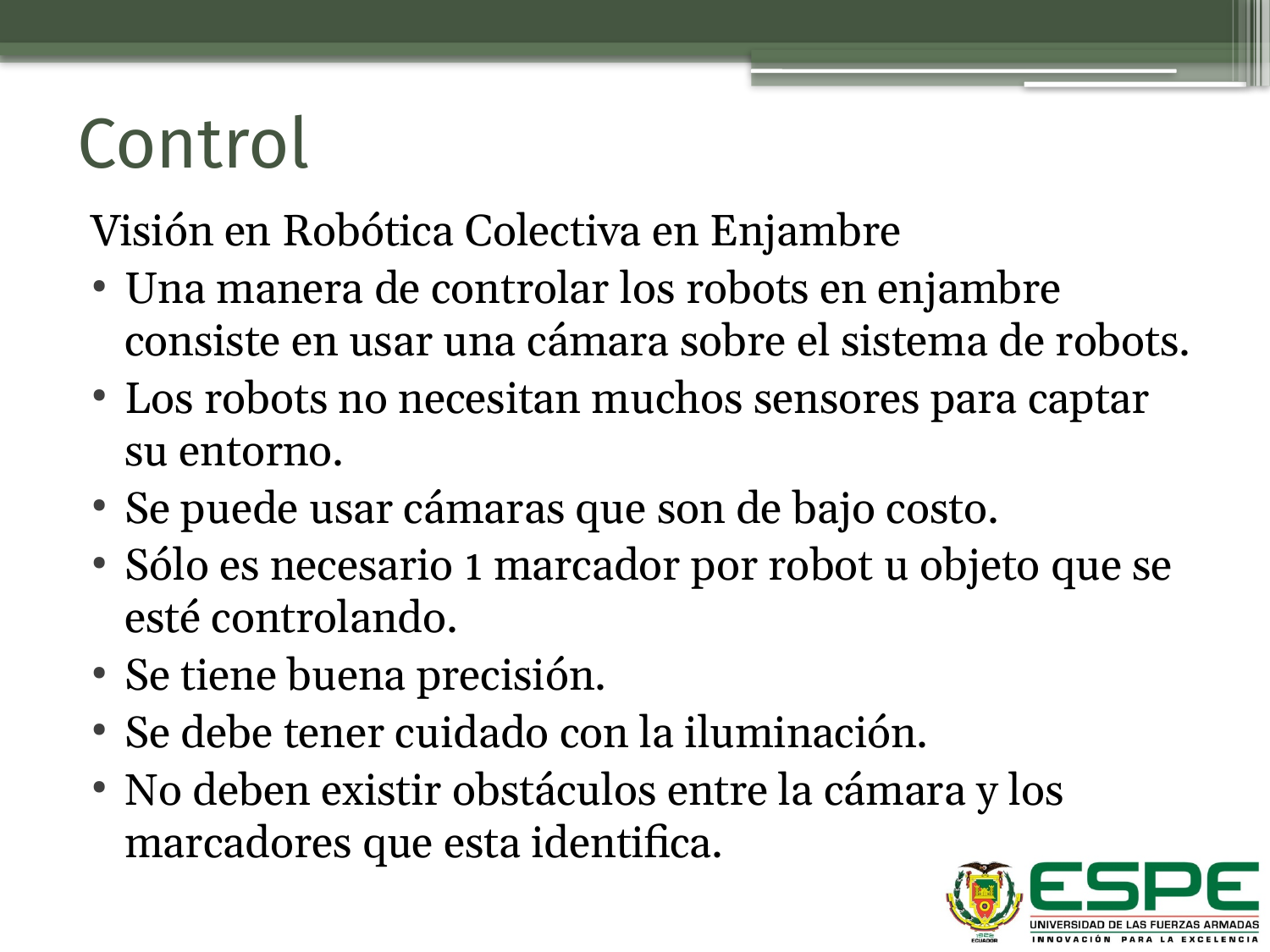

# Control
Visión en Robótica Colectiva en Enjambre
Una manera de controlar los robots en enjambre consiste en usar una cámara sobre el sistema de robots.
Los robots no necesitan muchos sensores para captar su entorno.
Se puede usar cámaras que son de bajo costo.
Sólo es necesario 1 marcador por robot u objeto que se esté controlando.
Se tiene buena precisión.
Se debe tener cuidado con la iluminación.
No deben existir obstáculos entre la cámara y los marcadores que esta identifica.